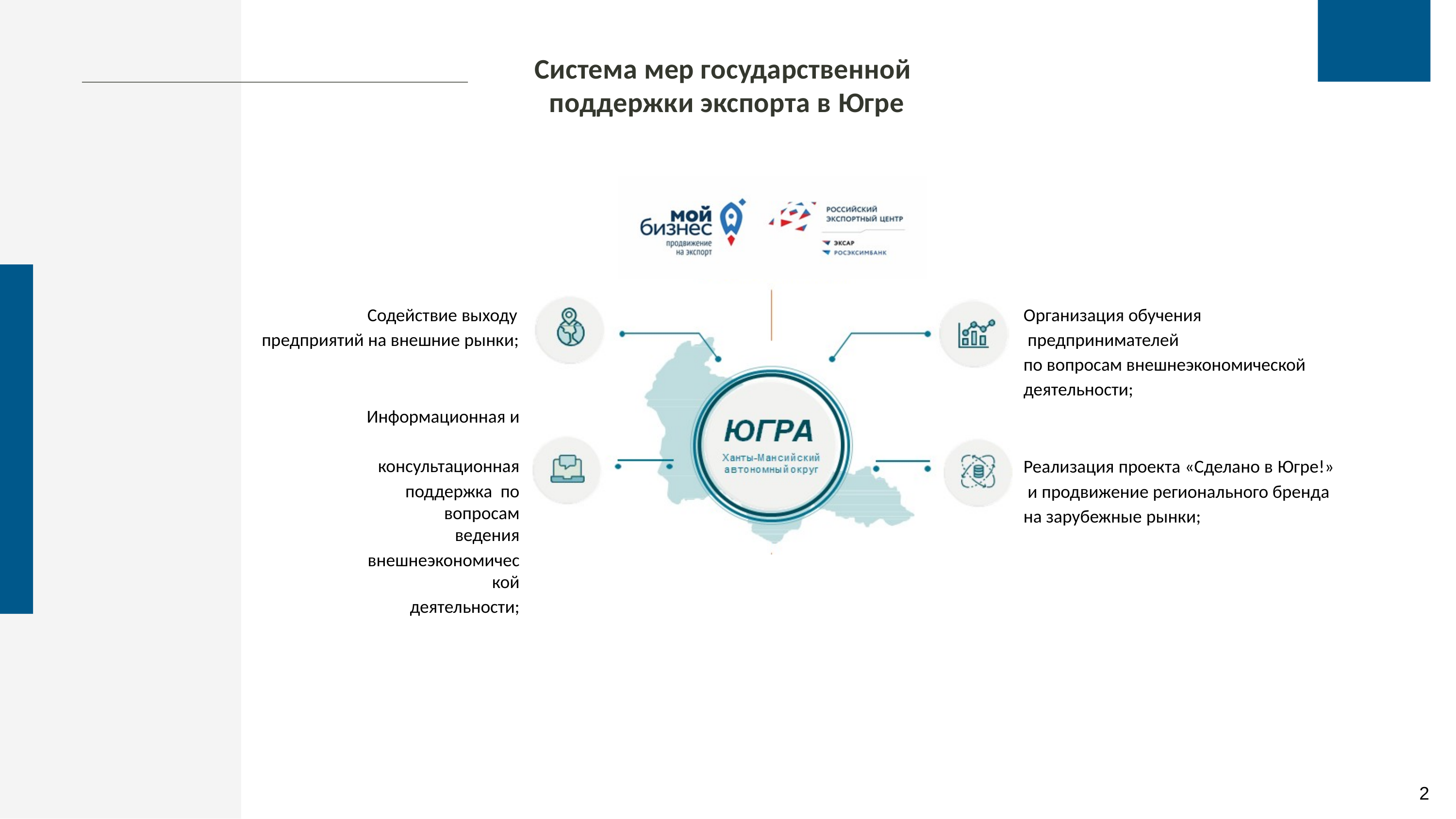

# Система мер государственной  поддержки экспорта в Югре

Содействие выходу  предприятий на внешние рынки;
Организация обучения  предпринимателей
по вопросам внешнеэкономической  деятельности;
Информационная и  консультационная
поддержка  по вопросам ведения
внешнеэкономической
деятельности;
Реализация проекта «Сделано в Югре!»  и продвижение регионального бренда  на зарубежные рынки;

2